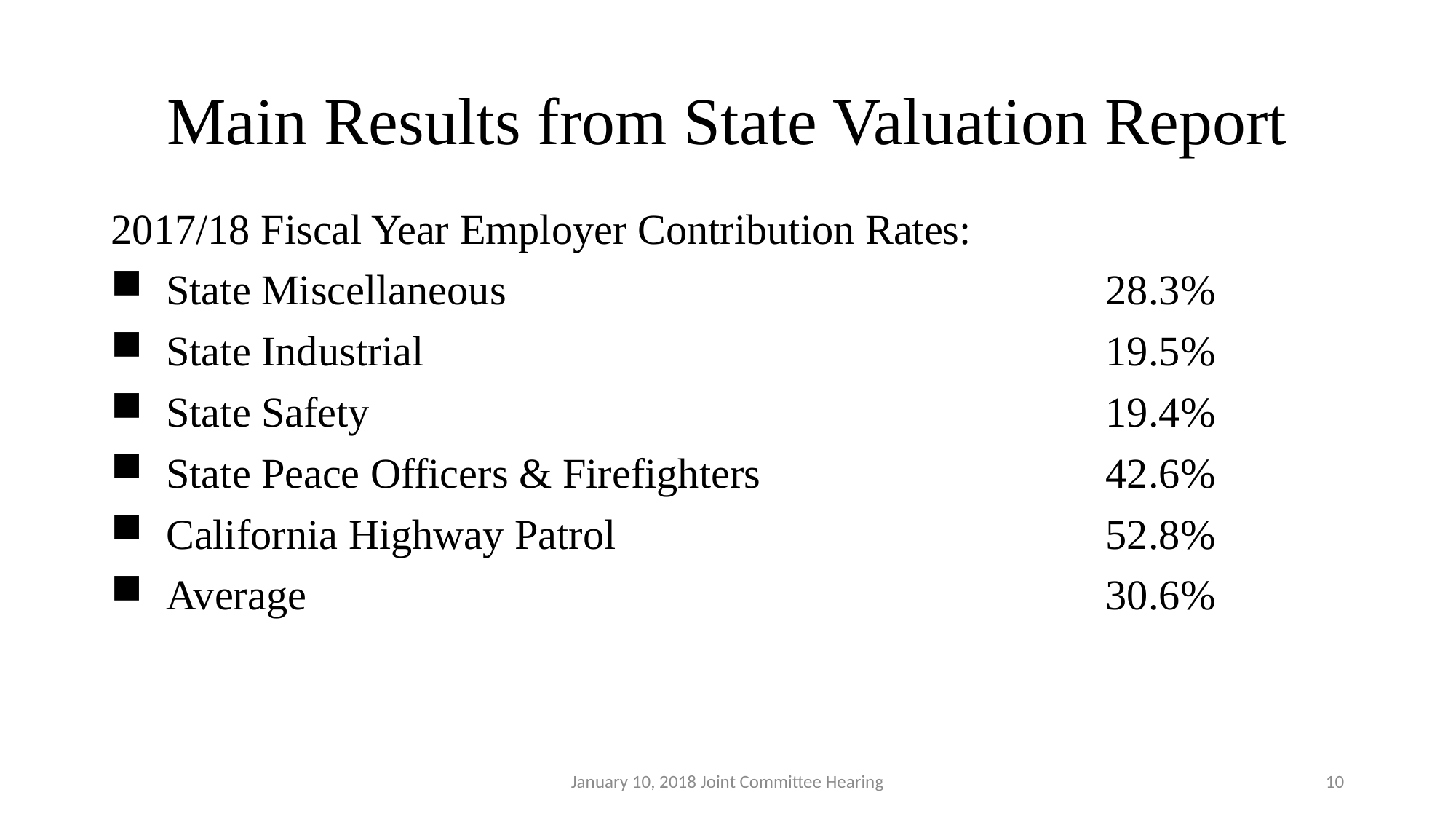

# Main Results from State Valuation Report
2017/18 Fiscal Year Employer Contribution Rates:
State Miscellaneous	28.3%
State Industrial	19.5%
State Safety	19.4%
State Peace Officers & Firefighters	42.6%
California Highway Patrol	52.8%
Average 	30.6%

January 10, 2018 Joint Committee Hearing
10